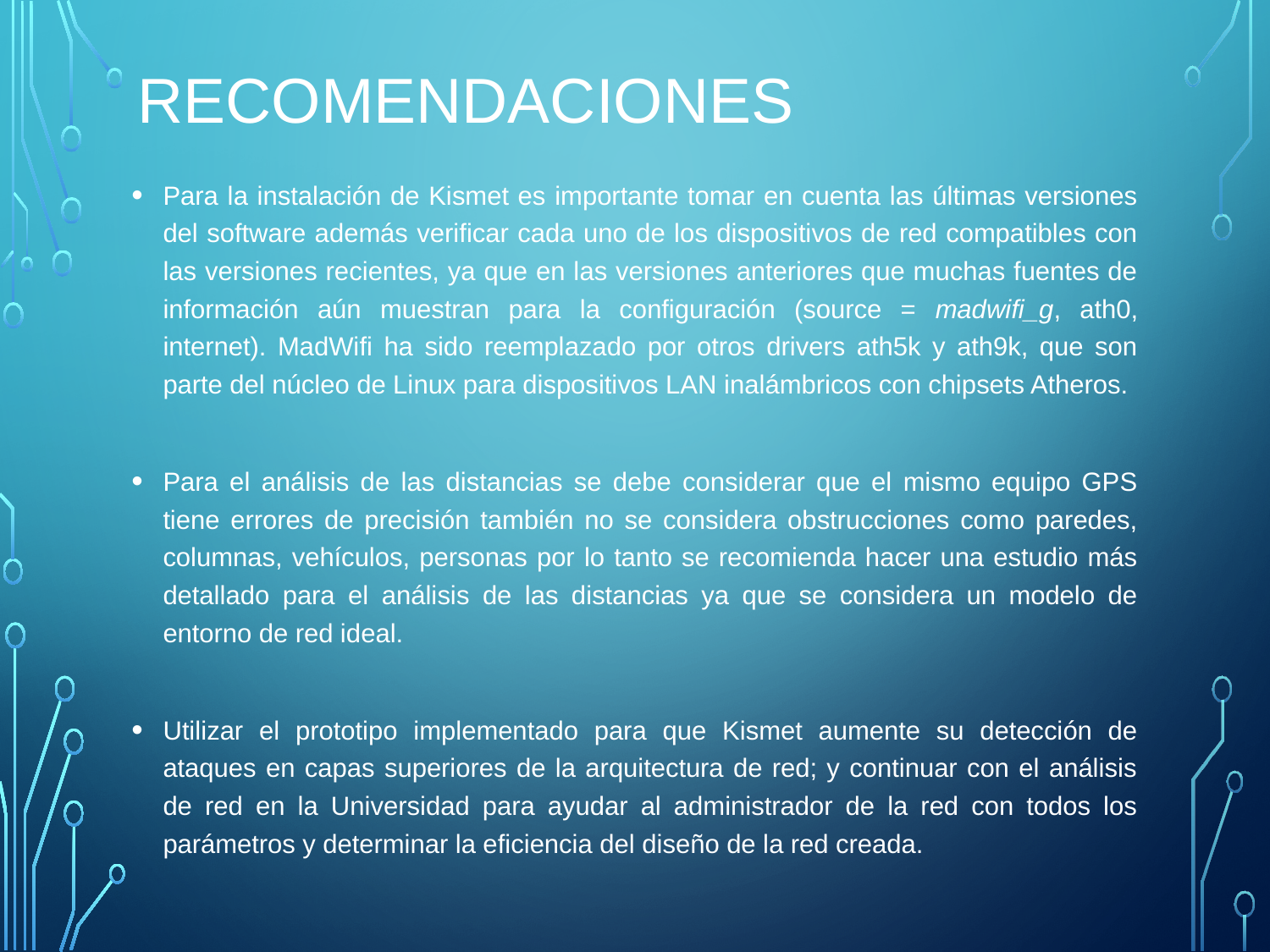

# RECOMENDACIONES
Para la instalación de Kismet es importante tomar en cuenta las últimas versiones del software además verificar cada uno de los dispositivos de red compatibles con las versiones recientes, ya que en las versiones anteriores que muchas fuentes de información aún muestran para la configuración (source = madwifi_g, ath0, internet). MadWifi ha sido reemplazado por otros drivers ath5k y ath9k, que son parte del núcleo de Linux para dispositivos LAN inalámbricos con chipsets Atheros.

Para el análisis de las distancias se debe considerar que el mismo equipo GPS tiene errores de precisión también no se considera obstrucciones como paredes, columnas, vehículos, personas por lo tanto se recomienda hacer una estudio más detallado para el análisis de las distancias ya que se considera un modelo de entorno de red ideal.

Utilizar el prototipo implementado para que Kismet aumente su detección de ataques en capas superiores de la arquitectura de red; y continuar con el análisis de red en la Universidad para ayudar al administrador de la red con todos los parámetros y determinar la eficiencia del diseño de la red creada.